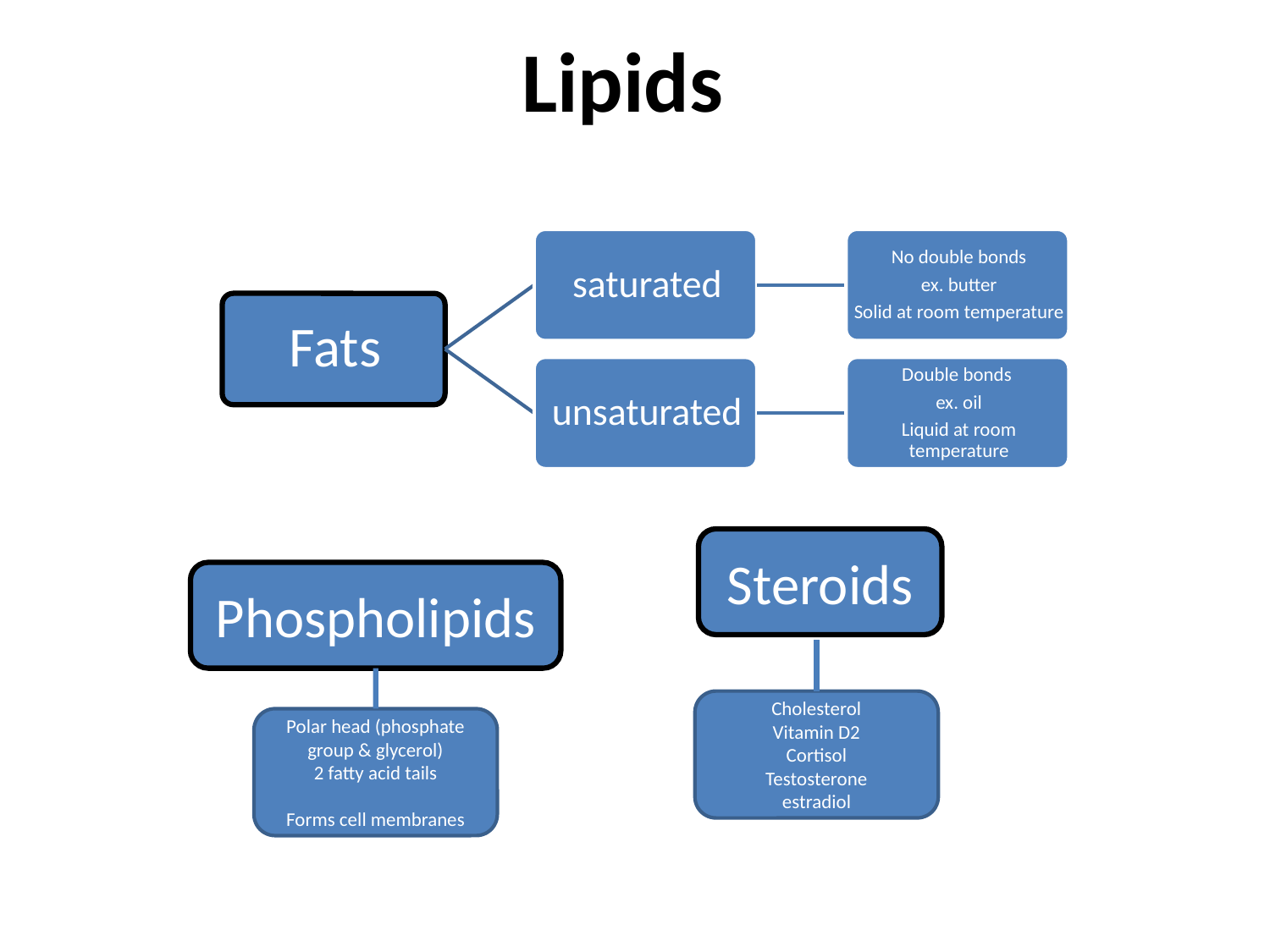

Lipids
Fats

saturated

No double bonds
ex. butter
Solid at room temperature

unsaturated

Double bonds
ex. oil
Liquid at room temperature
Steroids
Phospholipids
Cholesterol
Vitamin D2
Cortisol
Testosterone
estradiol
Polar head (phosphate group & glycerol)
2 fatty acid tails

Forms cell membranes